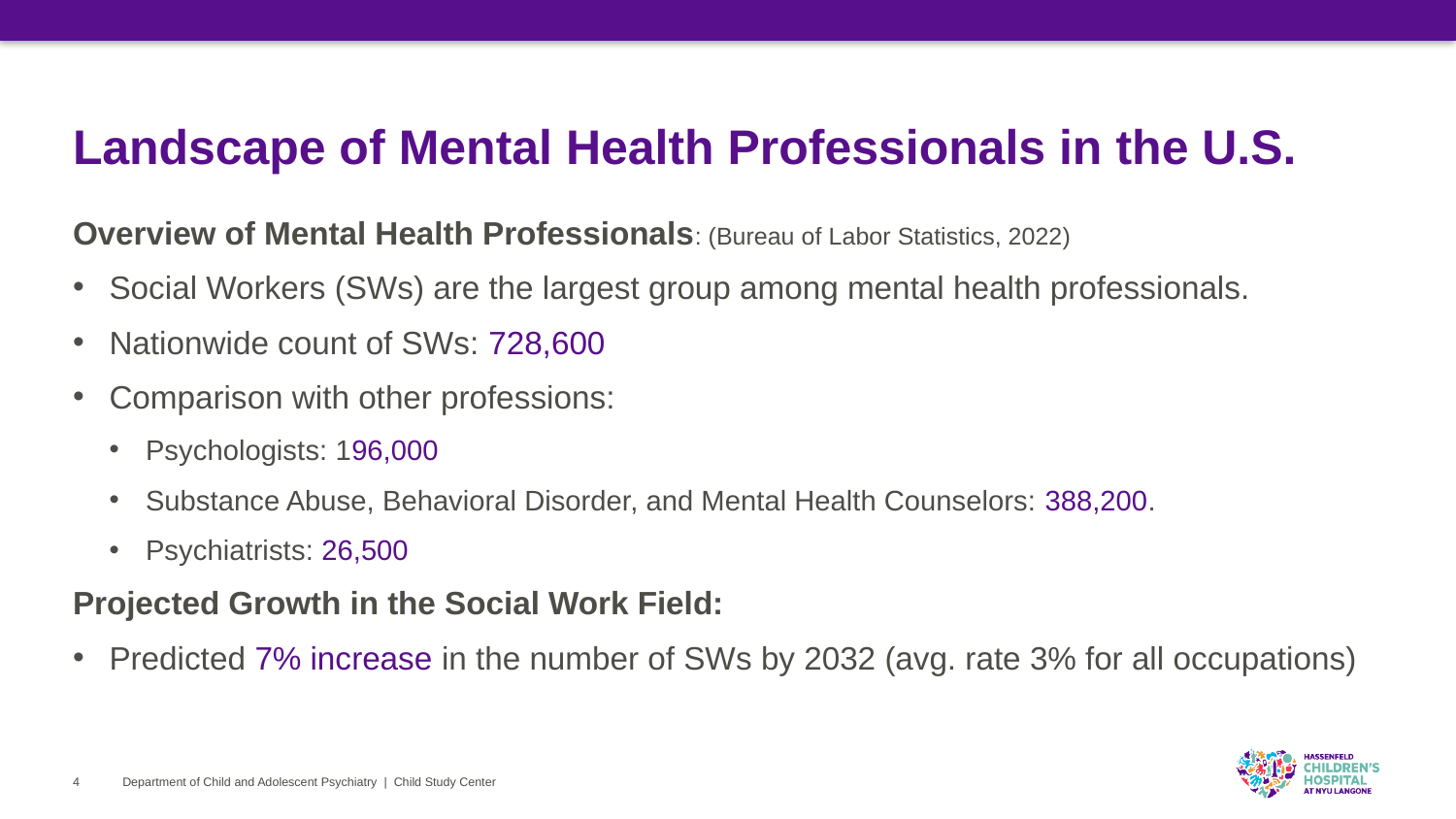

# Landscape of Mental Health Professionals in the U.S.
Overview of Mental Health Professionals: (Bureau of Labor Statistics, 2022)
Social Workers (SWs) are the largest group among mental health professionals.
Nationwide count of SWs: 728,600
Comparison with other professions:
Psychologists: 196,000
Substance Abuse, Behavioral Disorder, and Mental Health Counselors: 388,200.
Psychiatrists: 26,500
Projected Growth in the Social Work Field:
Predicted 7% increase in the number of SWs by 2032 (avg. rate 3% for all occupations)
Department of Child and Adolescent Psychiatry  |  Child Study Center
4